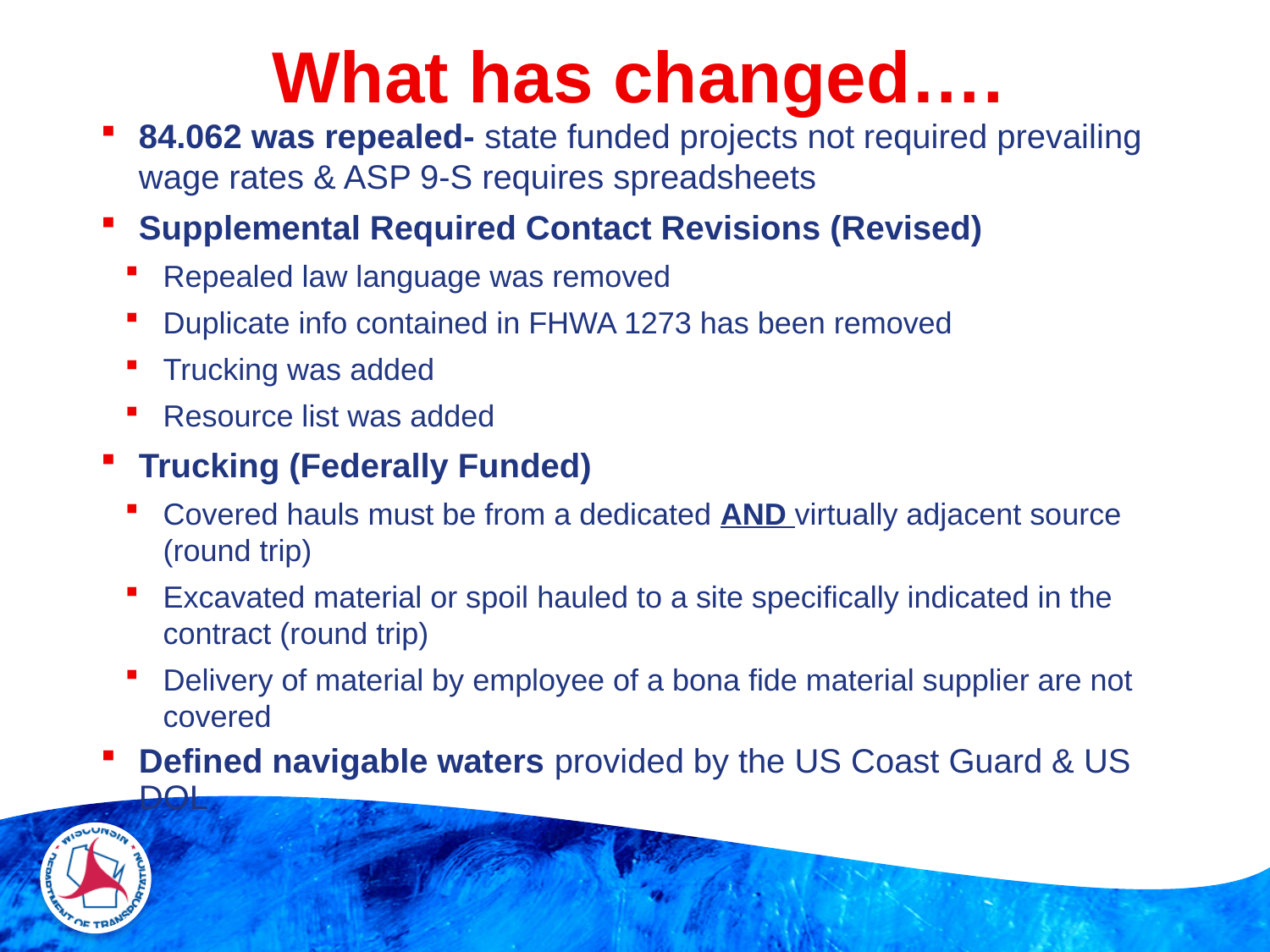

# What has changed….

84.062 was repealed- state funded projects not required prevailing wage rates & ASP 9-S requires spreadsheets
Supplemental Required Contact Revisions (Revised)
Repealed law language was removed
Duplicate info contained in FHWA 1273 has been removed
Trucking was added
Resource list was added
Trucking (Federally Funded)
Covered hauls must be from a dedicated AND virtually adjacent source (round trip)
Excavated material or spoil hauled to a site specifically indicated in the contract (round trip)
Delivery of material by employee of a bona fide material supplier are not covered
Defined navigable waters provided by the US Coast Guard & US DOL